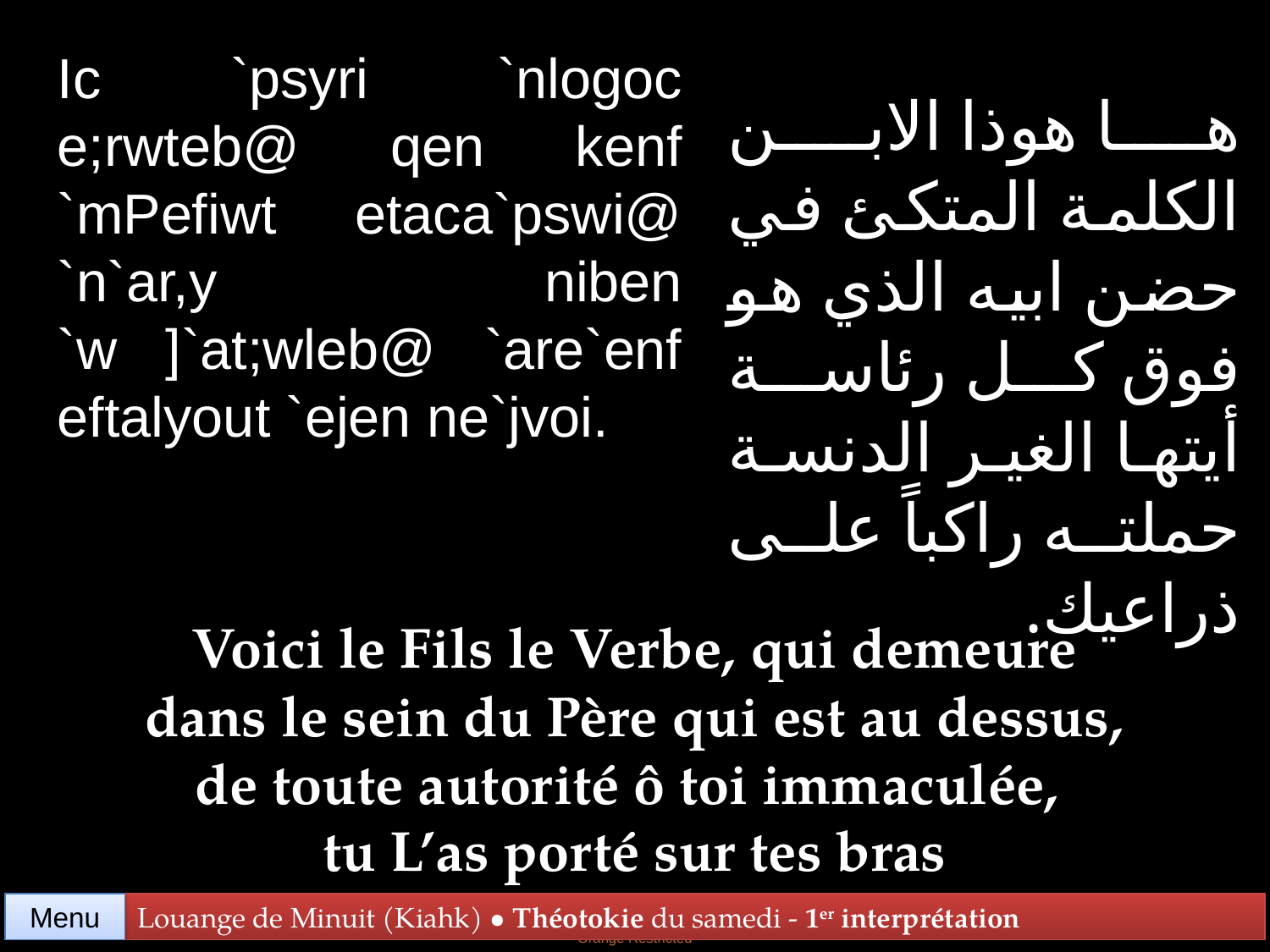

Ic `psyri `nlogoc e;rwteb@ qen kenf `mPefiwt etaca`pswi@ `n`ar,y niben `w ]`at;wleb@ `are`enf eftalyout `ejen ne`jvoi.
ها هوذا الابن الكلمة المتكئ في حضن ابيه الذي هو فوق كل رئاسة أيتها الغير الدنسة حملته راكباً على ذراعيك.
Voici le Fils le Verbe, qui demeure
 dans le sein du Père qui est au dessus,
de toute autorité ô toi immaculée,
tu L’as porté sur tes bras
Menu
Louange de Minuit (Kiahk) • Théotokie du samedi - 1er interprétation